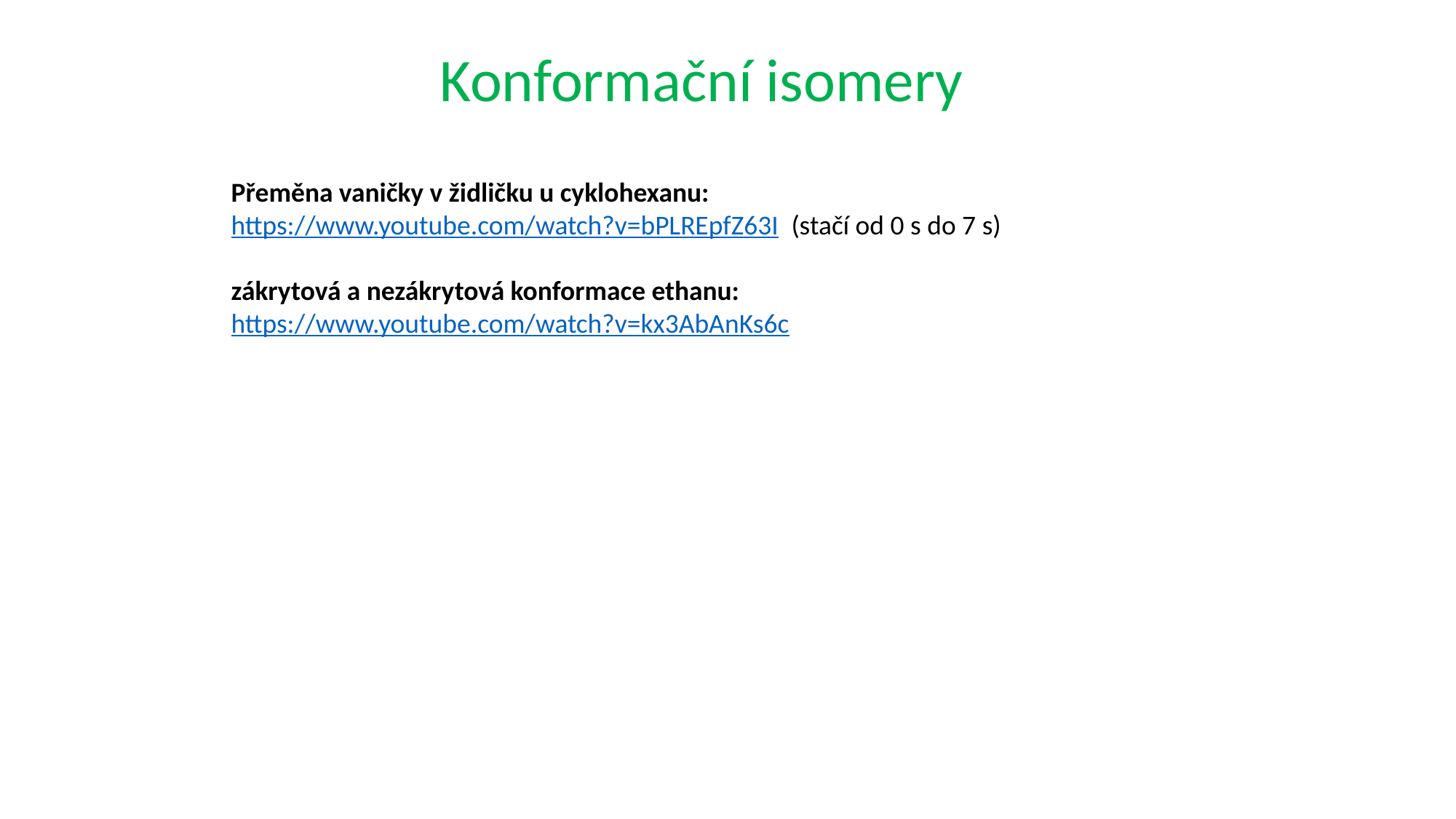

Konformační isomery
Přeměna vaničky v židličku u cyklohexanu:
https://www.youtube.com/watch?v=bPLREpfZ63I  (stačí od 0 s do 7 s)

zákrytová a nezákrytová konformace ethanu:
https://www.youtube.com/watch?v=kx3AbAnKs6c